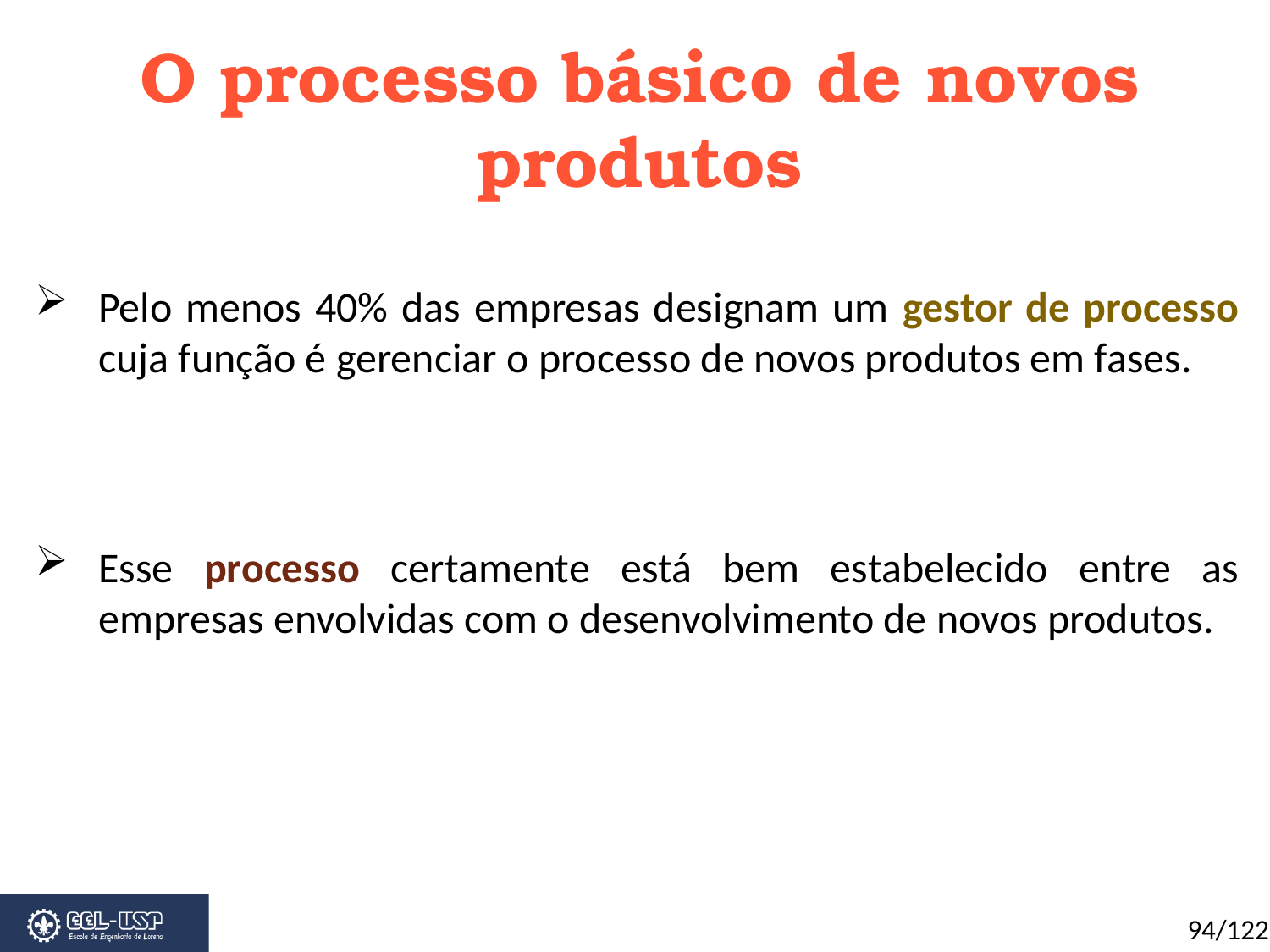

O processo básico de novos produtos

Pelo menos 40% das empresas designam um gestor de processo cuja função é gerenciar o processo de novos produtos em fases.

Esse processo certamente está bem estabelecido entre as empresas envolvidas com o desenvolvimento de novos produtos.
94/122